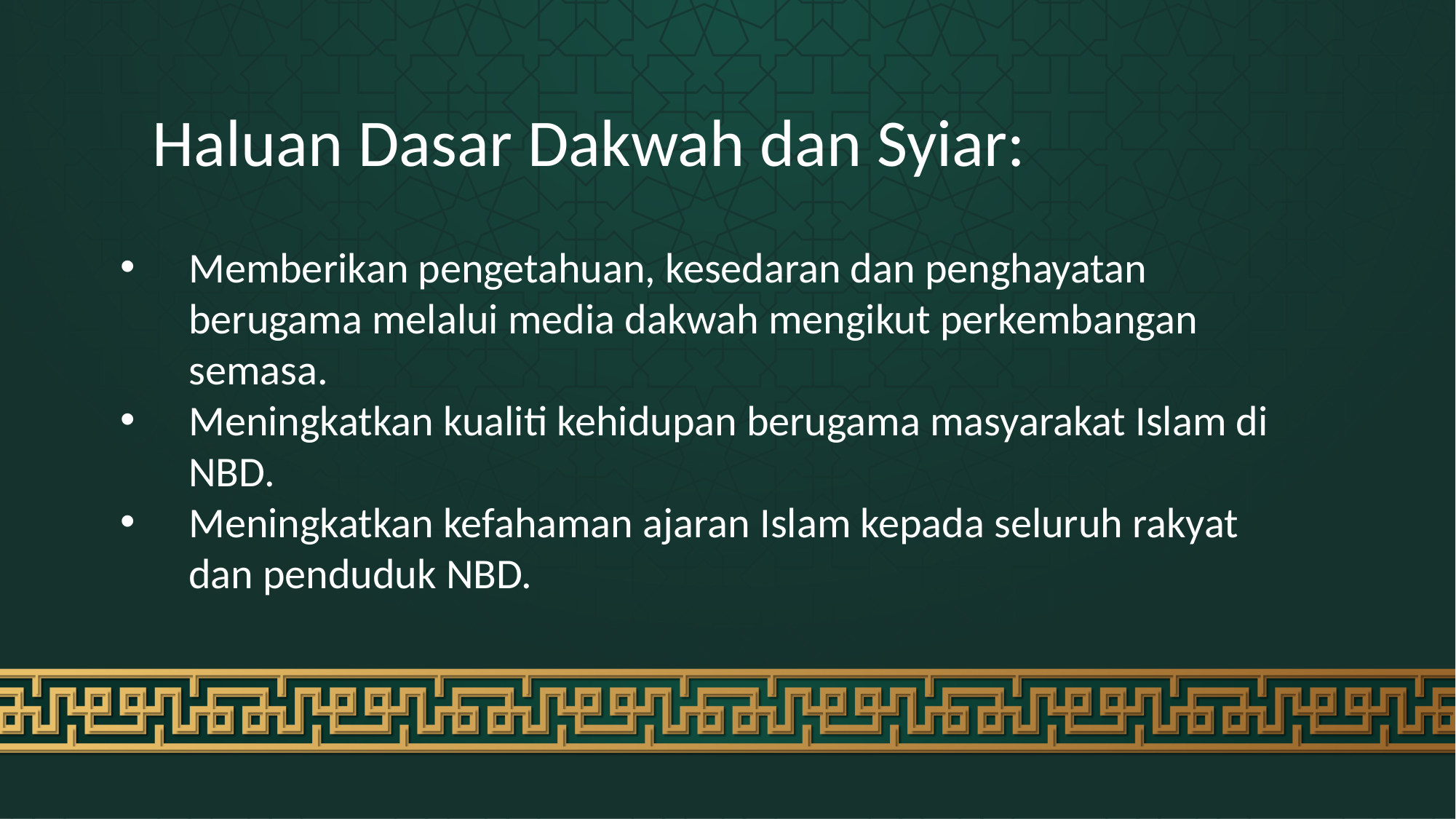

# Haluan Dasar Dakwah dan Syiar:
Memberikan pengetahuan, kesedaran dan penghayatan berugama melalui media dakwah mengikut perkembangan semasa.
Meningkatkan kualiti kehidupan berugama masyarakat Islam di NBD.
Meningkatkan kefahaman ajaran Islam kepada seluruh rakyat dan penduduk NBD.